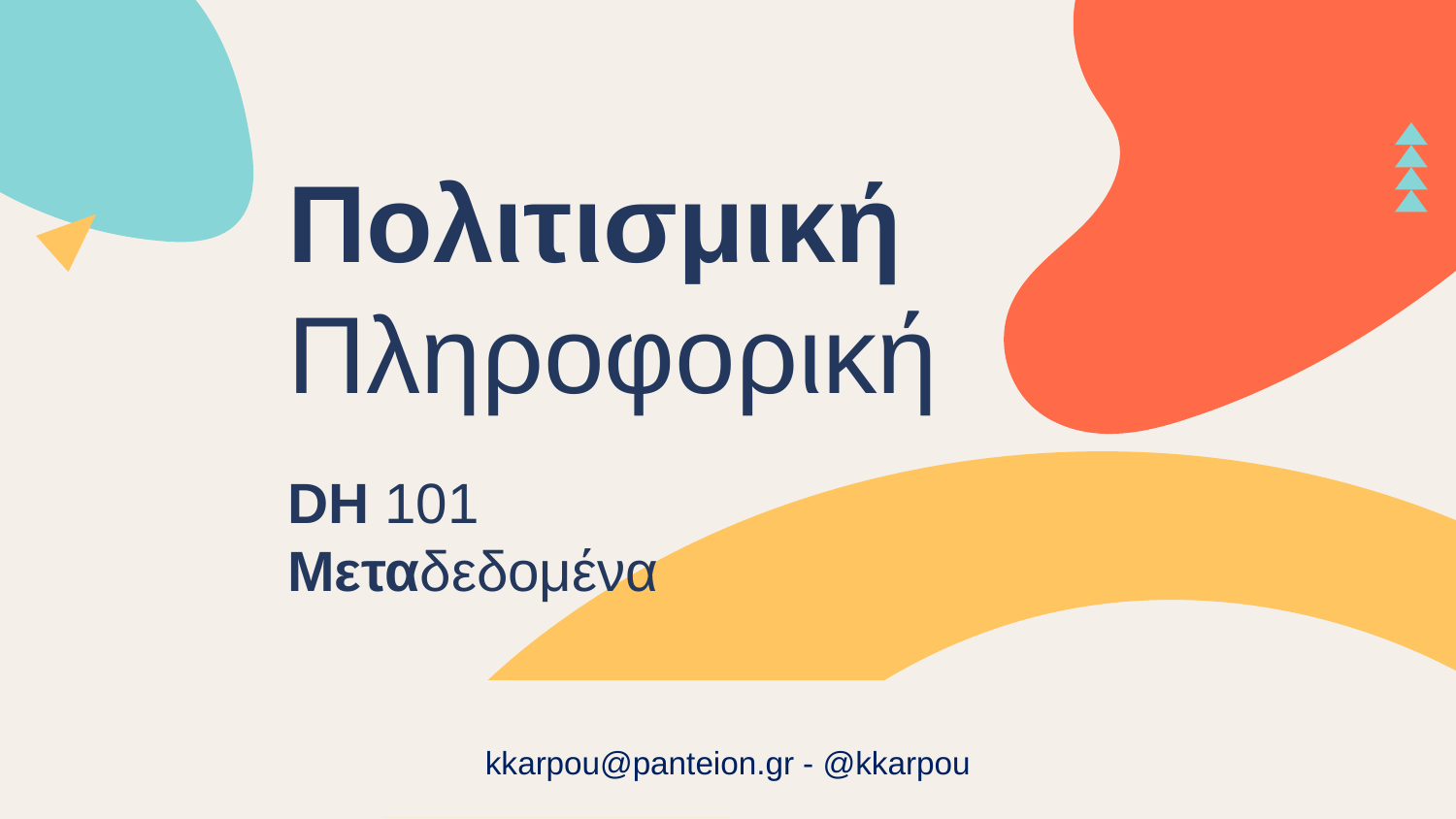

# Πολιτισμική Πληροφορική
DH 101
Μεταδεδομένα
kkarpou@panteion.gr - @kkarpou